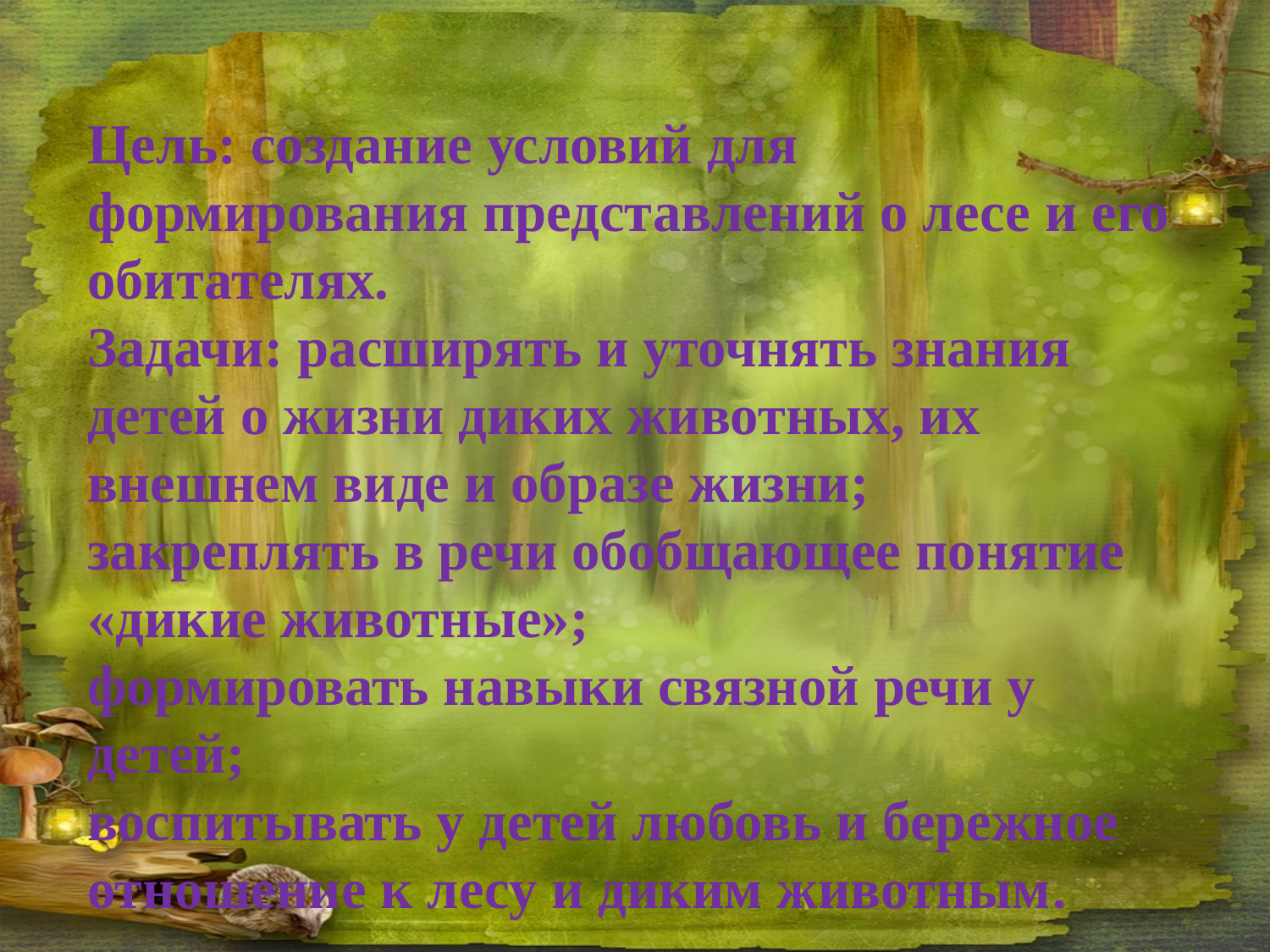

Цель: создание условий для формирования представлений о лесе и его обитателях.
Задачи: расширять и уточнять знания детей о жизни диких животных, их внешнем виде и образе жизни;
закреплять в речи обобщающее понятие «дикие животные»;
формировать навыки связной речи у детей;
воспитывать у детей любовь и бережное отношение к лесу и диким животным.